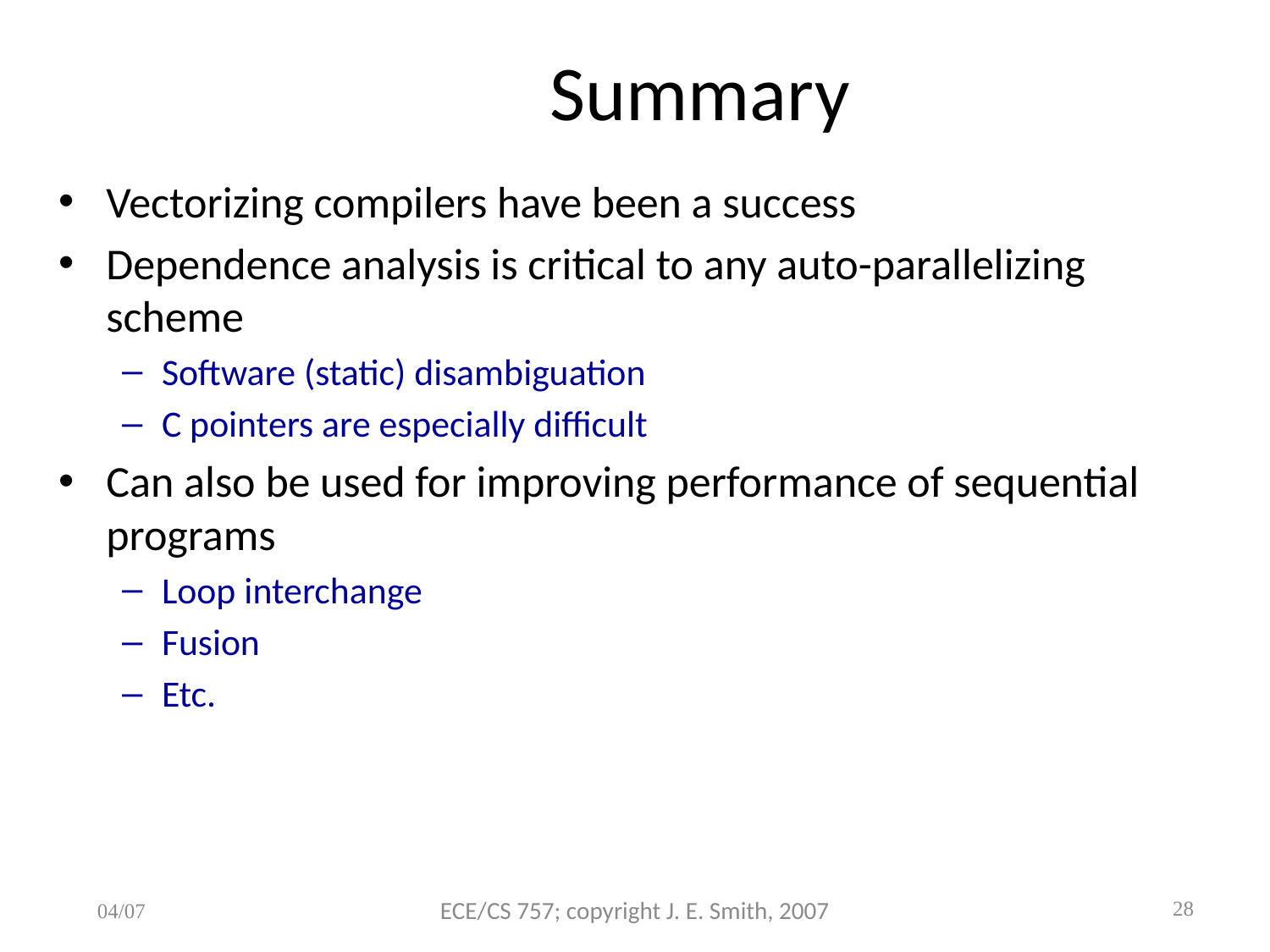

# Summary
Vectorizing compilers have been a success
Dependence analysis is critical to any auto-parallelizing scheme
Software (static) disambiguation
C pointers are especially difficult
Can also be used for improving performance of sequential programs
Loop interchange
Fusion
Etc.
ECE/CS 757; copyright J. E. Smith, 2007
04/07
28